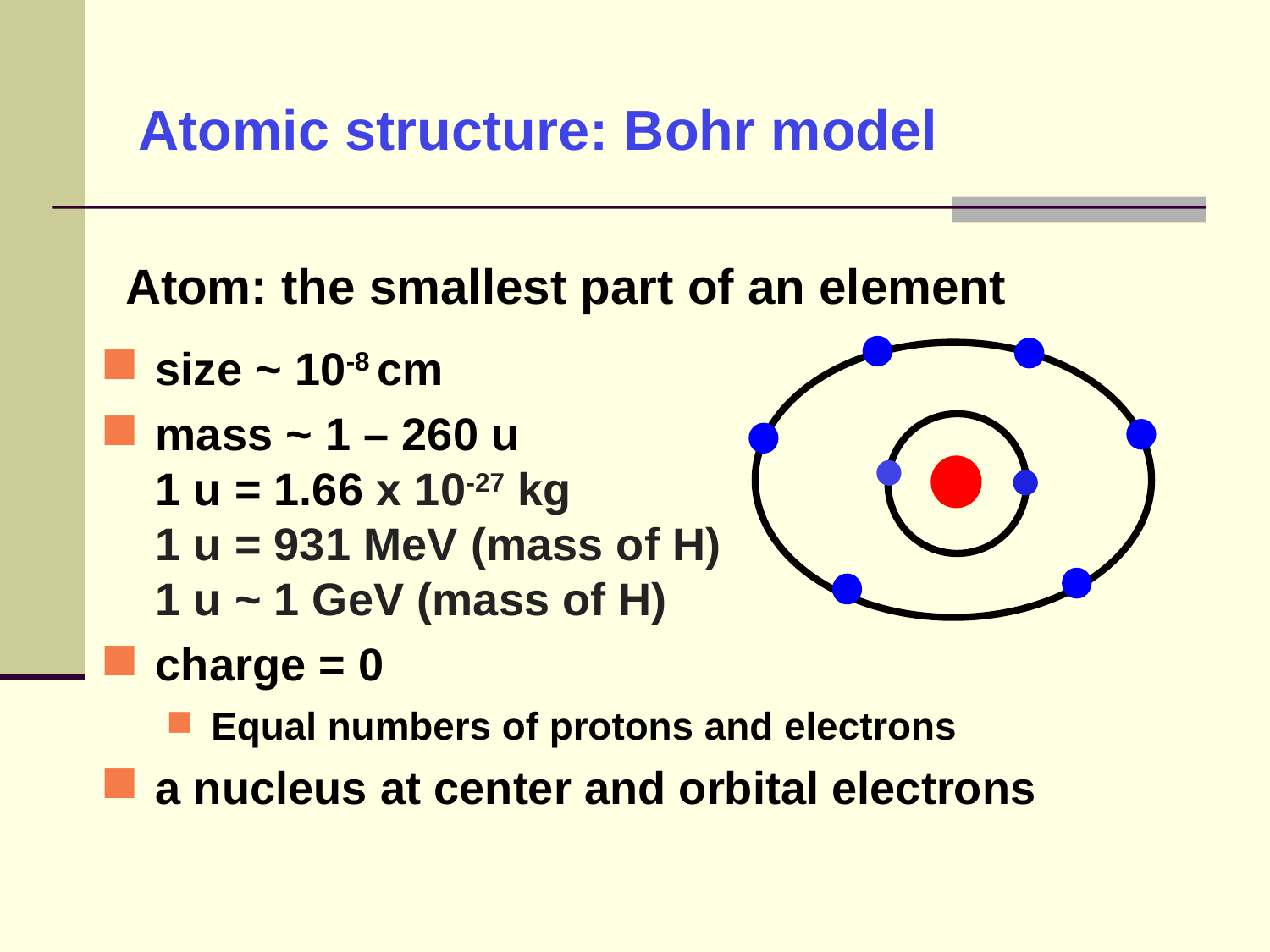

# Atomic structure: Bohr model
 Atom: the smallest part of an element
size ~ 10-8 cm
mass ~ 1 – 260 u
	1 u = 1.66 x 10-27 kg
	1 u = 931 MeV (mass of H)
	1 u ~ 1 GeV (mass of H)
charge = 0
Equal numbers of protons and electrons
a nucleus at center and orbital electrons